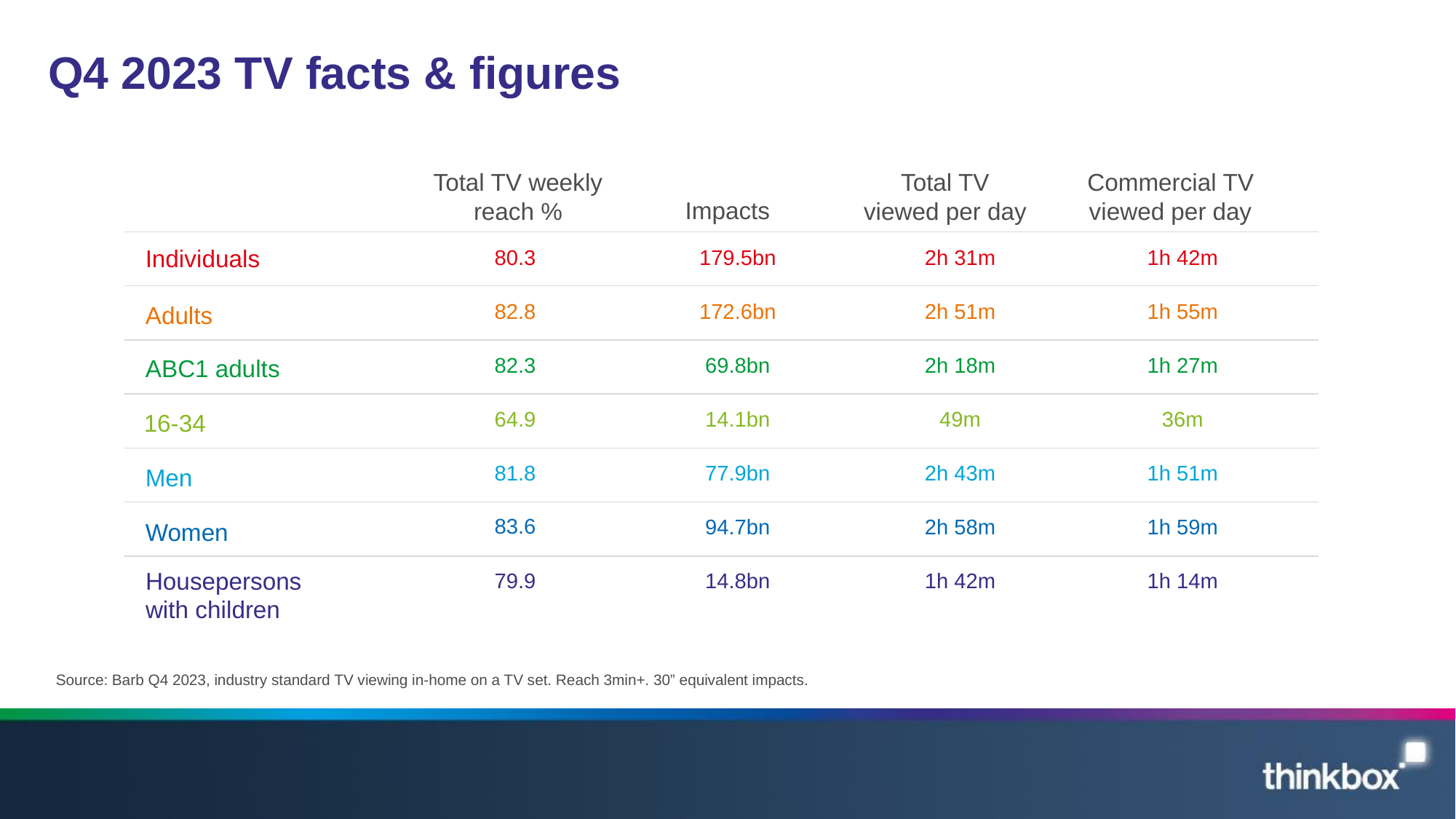

# Q4 2023 TV facts & figures
Total TV weekly reach %
Total TV viewed per day
Commercial TV viewed per day
Impacts
| 80.3 | 179.5bn | 2h 31m | 1h 42m |  |
| --- | --- | --- | --- | --- |
| 82.8 | 172.6bn | 2h 51m | 1h 55m |  |
| 82.3 | 69.8bn | 2h 18m | 1h 27m |  |
| 64.9 | 14.1bn | 49m | 36m |  |
| 81.8 | 77.9bn | 2h 43m | 1h 51m |  |
| 83.6 | 94.7bn | 2h 58m | 1h 59m |  |
| 79.9 | 14.8bn | 1h 42m | 1h 14m |  |
Individuals
Adults
ABC1 adults
16-34
Men
Women
Housepersons with children
Source: Barb Q4 2023, industry standard TV viewing in-home on a TV set. Reach 3min+. 30” equivalent impacts.